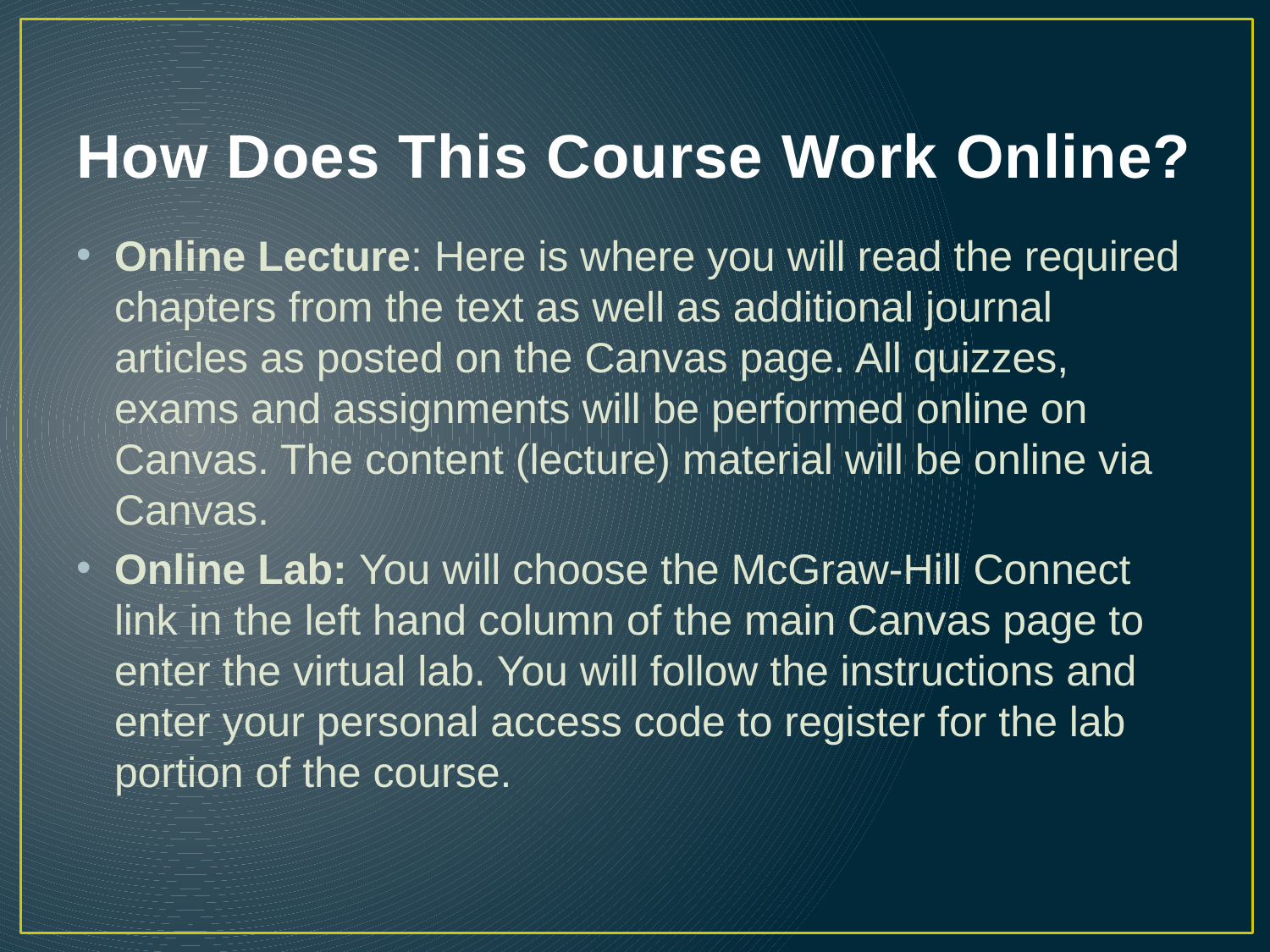

# How Does This Course Work Online?
Online Lecture: Here is where you will read the required chapters from the text as well as additional journal articles as posted on the Canvas page. All quizzes, exams and assignments will be performed online on Canvas. The content (lecture) material will be online via Canvas.
Online Lab: You will choose the McGraw-Hill Connect link in the left hand column of the main Canvas page to enter the virtual lab. You will follow the instructions and enter your personal access code to register for the lab portion of the course.